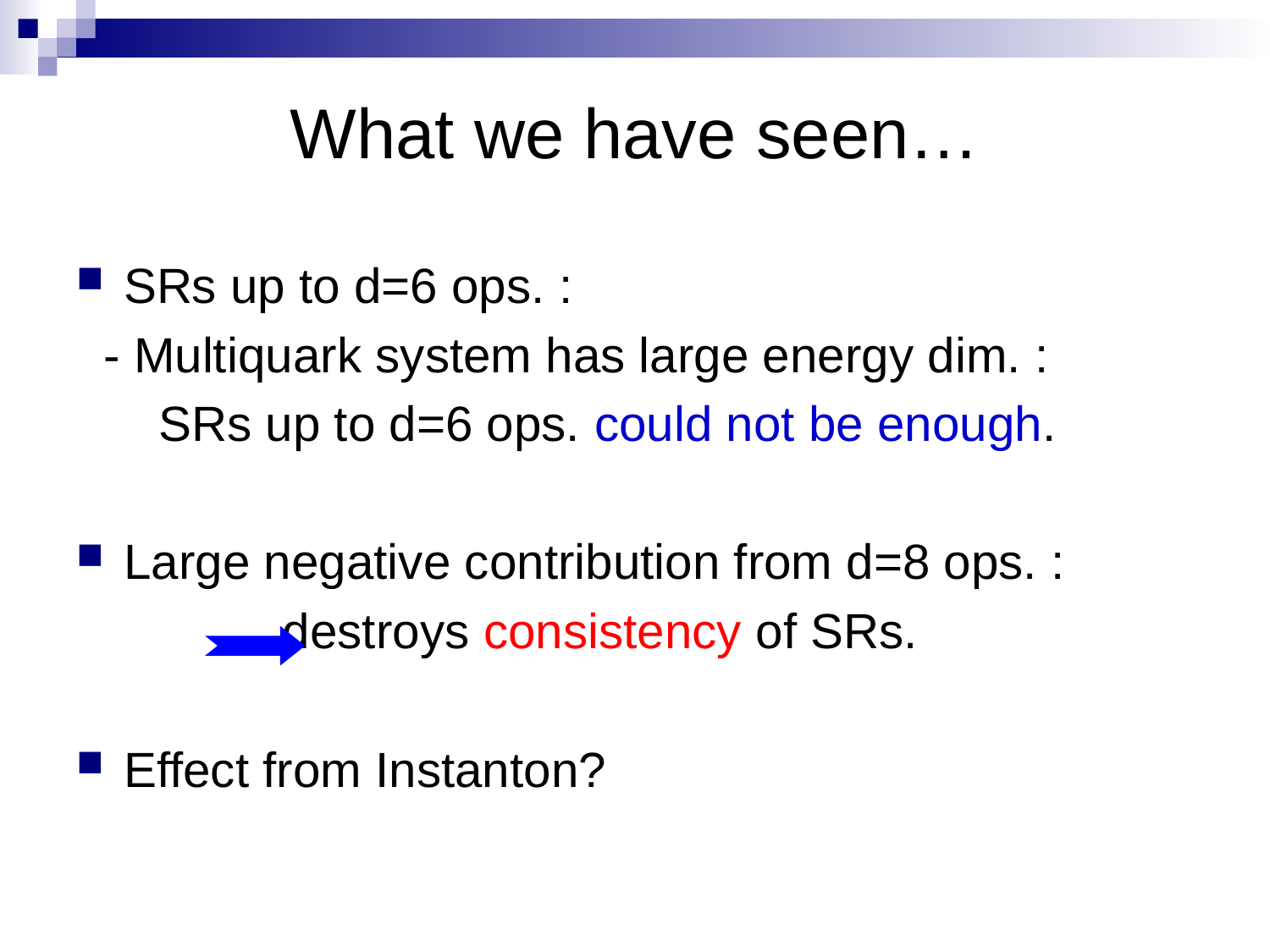

# What we have seen…
SRs up to d=6 ops. :
  - Multiquark system has large energy dim. :
      SRs up to d=6 ops. could not be enough.

Large negative contribution from d=8 ops. :
               destroys consistency of SRs.

Effect from Instanton?